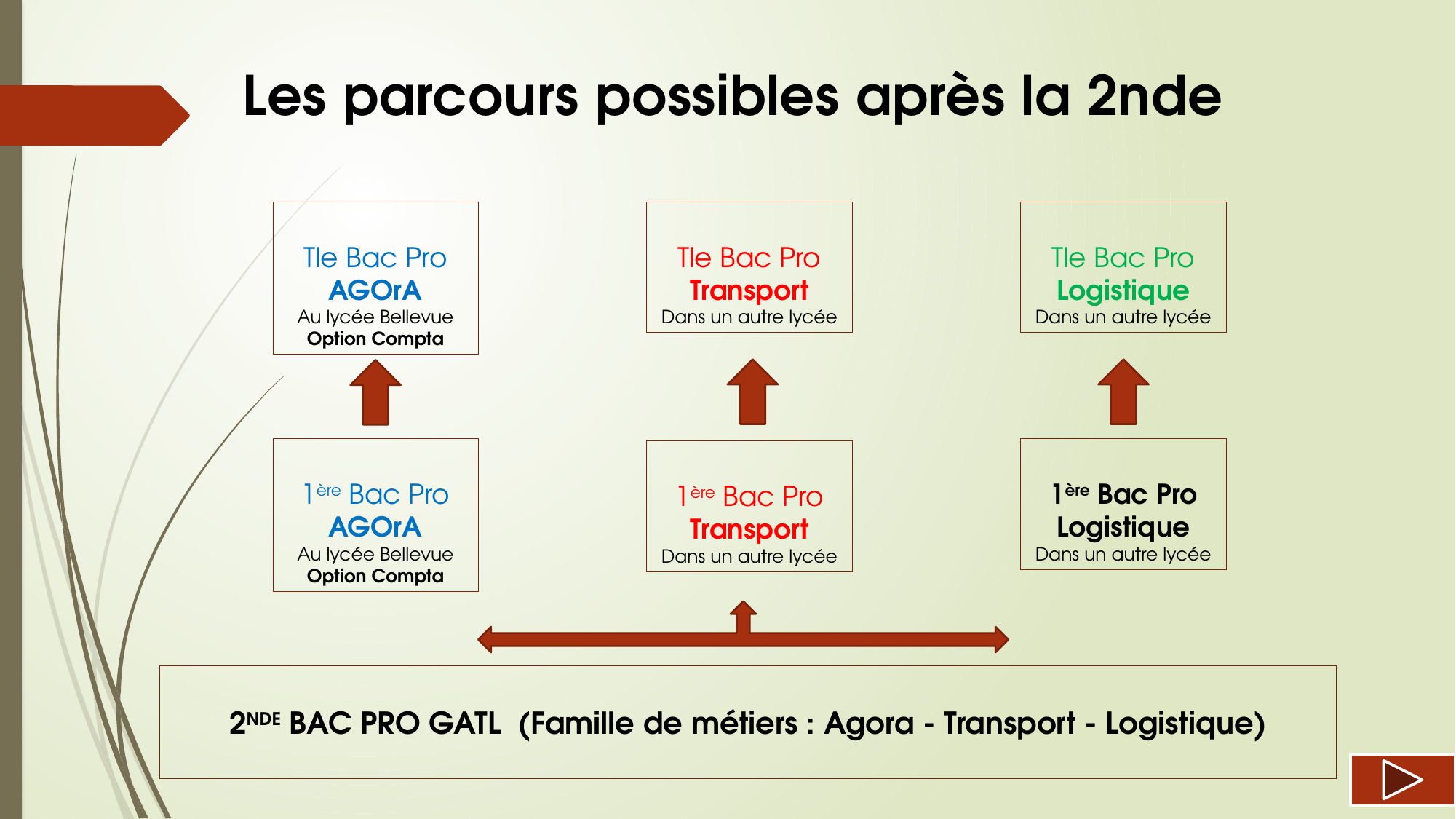

Les parcours possibles après la 2nde

Tle Bac Pro Logistique
Dans un autre lycée

Tle Bac Pro Transport
Dans un autre lycée

Tle Bac Pro AGOrA
Au lycée Bellevue
Option Compta

1ère Bac Pro Logistique
Dans un autre lycée

1ère Bac Pro AGOrA
Au lycée Bellevue
Option Compta

1ère Bac Pro Transport
Dans un autre lycée

2NDE BAC PRO GATL  (Famille de métiers : Agora - Transport - Logistique)